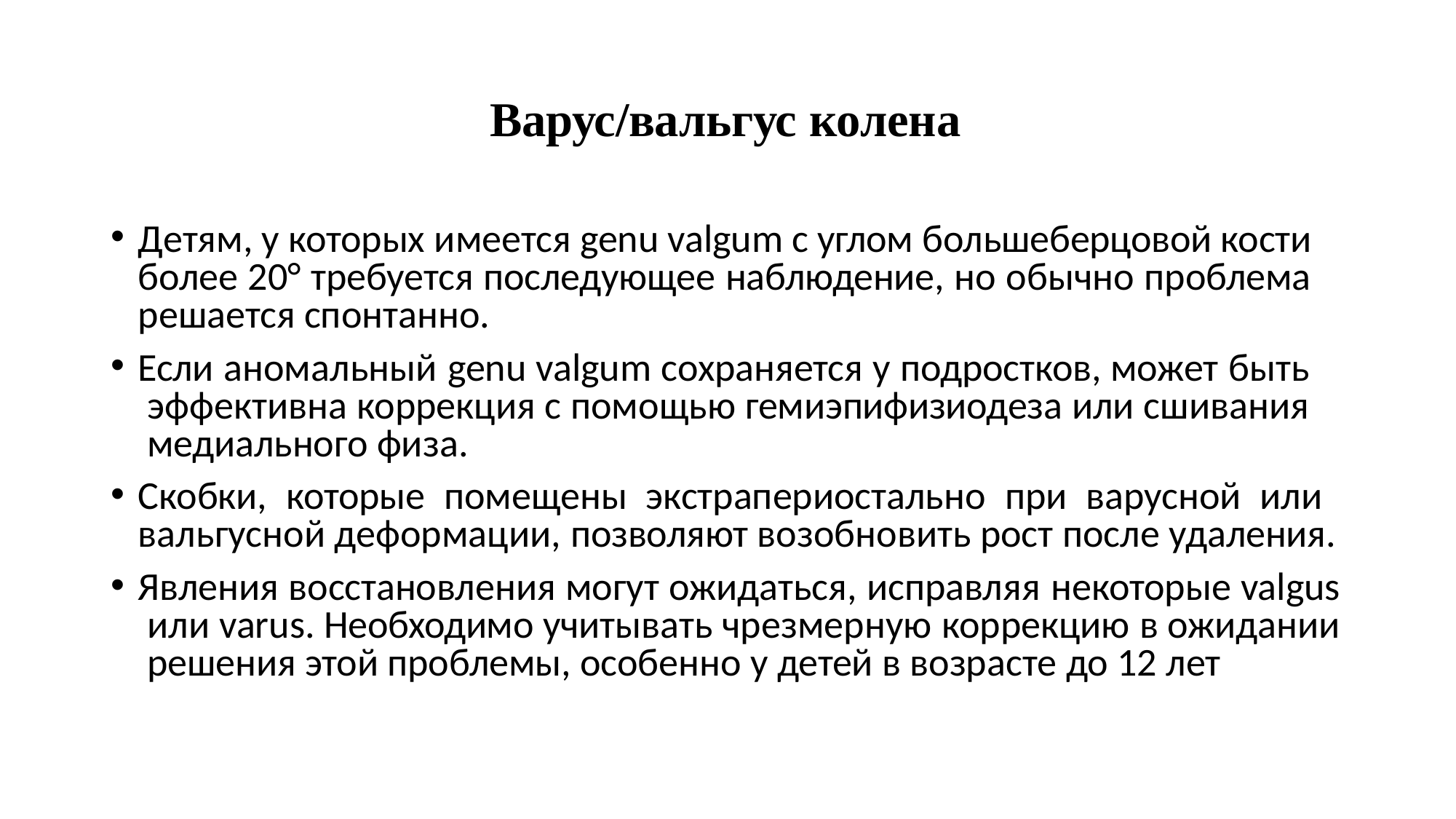

# Варус/вальгус колена
Детям, у которых имеется genu valgum с углом большеберцовой кости  более 20° требуется последующее наблюдение, но обычно проблема  решается спонтанно.
Если аномальный genu valgum сохраняется у подростков, может быть  эффективна коррекция с помощью гемиэпифизиодеза или сшивания  медиального физа.
Скобки, которые помещены экстрапериостально при варусной или  вальгусной деформации, позволяют возобновить рост после удаления.
Явления восстановления могут ожидаться, исправляя некоторые valgus  или varus. Необходимо учитывать чрезмерную коррекцию в ожидании  решения этой проблемы, особенно у детей в возрасте до 12 лет